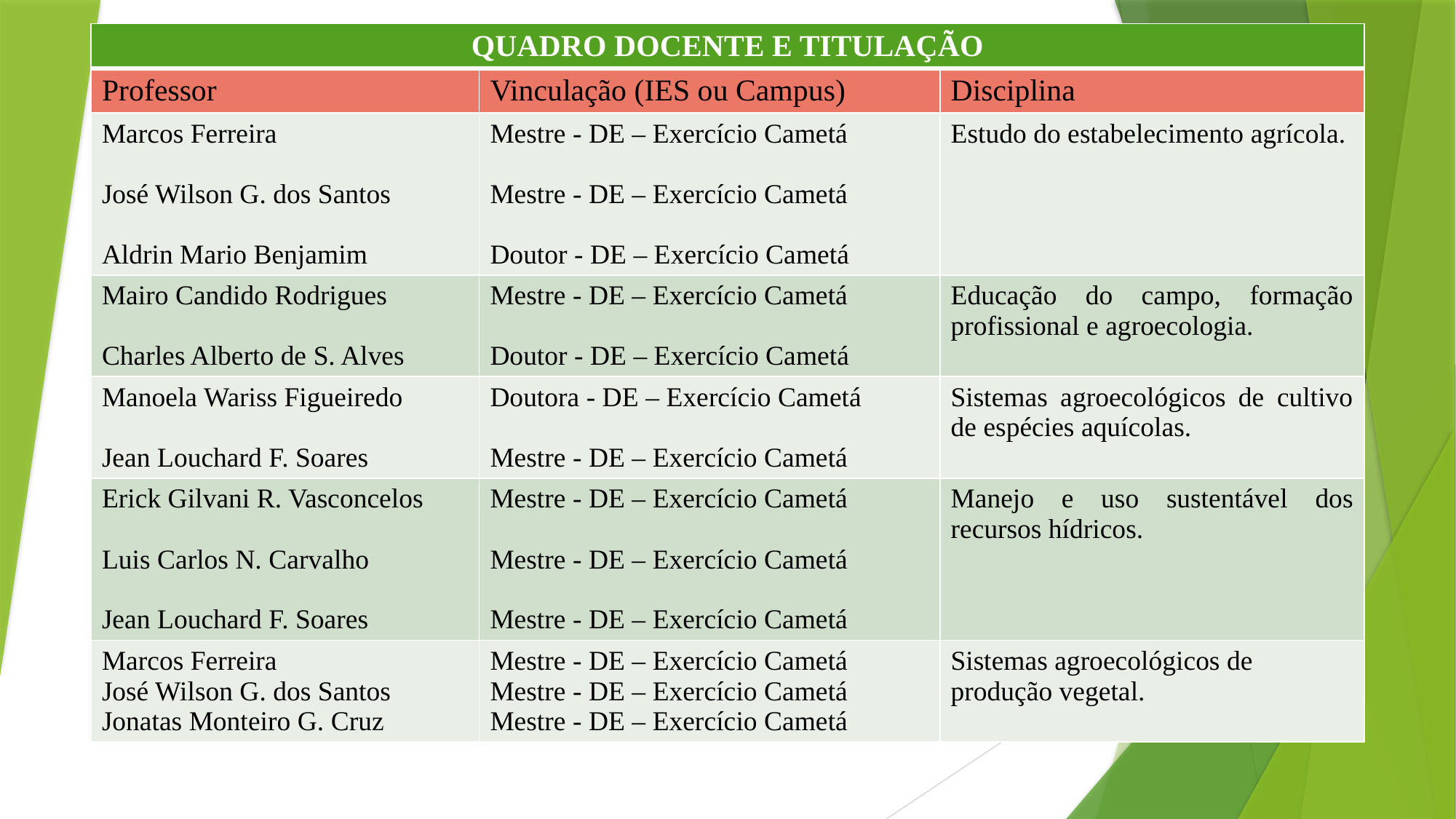

| QUADRO DOCENTE E TITULAÇÃO |  |  |
| --- | --- | --- |
| Professor | Vinculação (IES ou Campus) | Disciplina |
| Marcos Ferreira José Wilson G. dos Santos Aldrin Mario Benjamim | Mestre - DE – Exercício Cametá Mestre - DE – Exercício Cametá Doutor - DE – Exercício Cametá | Estudo do estabelecimento agrícola. |
| Mairo Candido Rodrigues Charles Alberto de S. Alves | Mestre - DE – Exercício Cametá Doutor - DE – Exercício Cametá | Educação do campo, formação profissional e agroecologia. |
| Manoela Wariss Figueiredo Jean Louchard F. Soares | Doutora - DE – Exercício Cametá Mestre - DE – Exercício Cametá | Sistemas agroecológicos de cultivo de espécies aquícolas. |
| Erick Gilvani R. Vasconcelos Luis Carlos N. Carvalho Jean Louchard F. Soares | Mestre - DE – Exercício Cametá Mestre - DE – Exercício Cametá Mestre - DE – Exercício Cametá | Manejo e uso sustentável dos recursos hídricos. |
| Marcos Ferreira José Wilson G. dos Santos Jonatas Monteiro G. Cruz | Mestre - DE – Exercício Cametá Mestre - DE – Exercício Cametá Mestre - DE – Exercício Cametá | Sistemas agroecológicos de produção vegetal. |